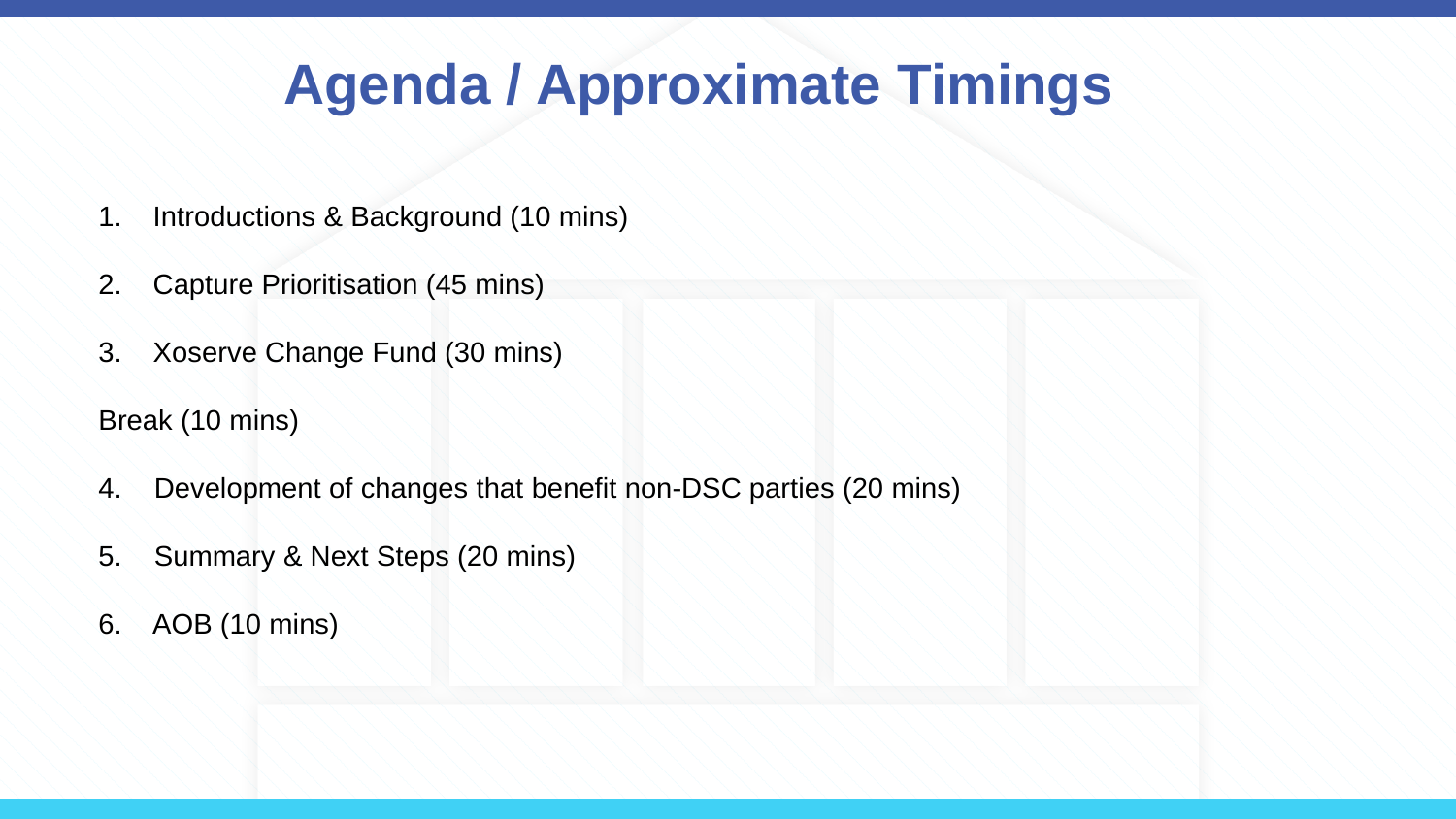

# Agenda / Approximate Timings

Introductions & Background (10 mins)

Capture Prioritisation (45 mins)

Xoserve Change Fund (30 mins)

Break (10 mins)

4.    Development of changes that benefit non-DSC parties (20 mins)

5.    Summary & Next Steps (20 mins)

6.    AOB (10 mins)